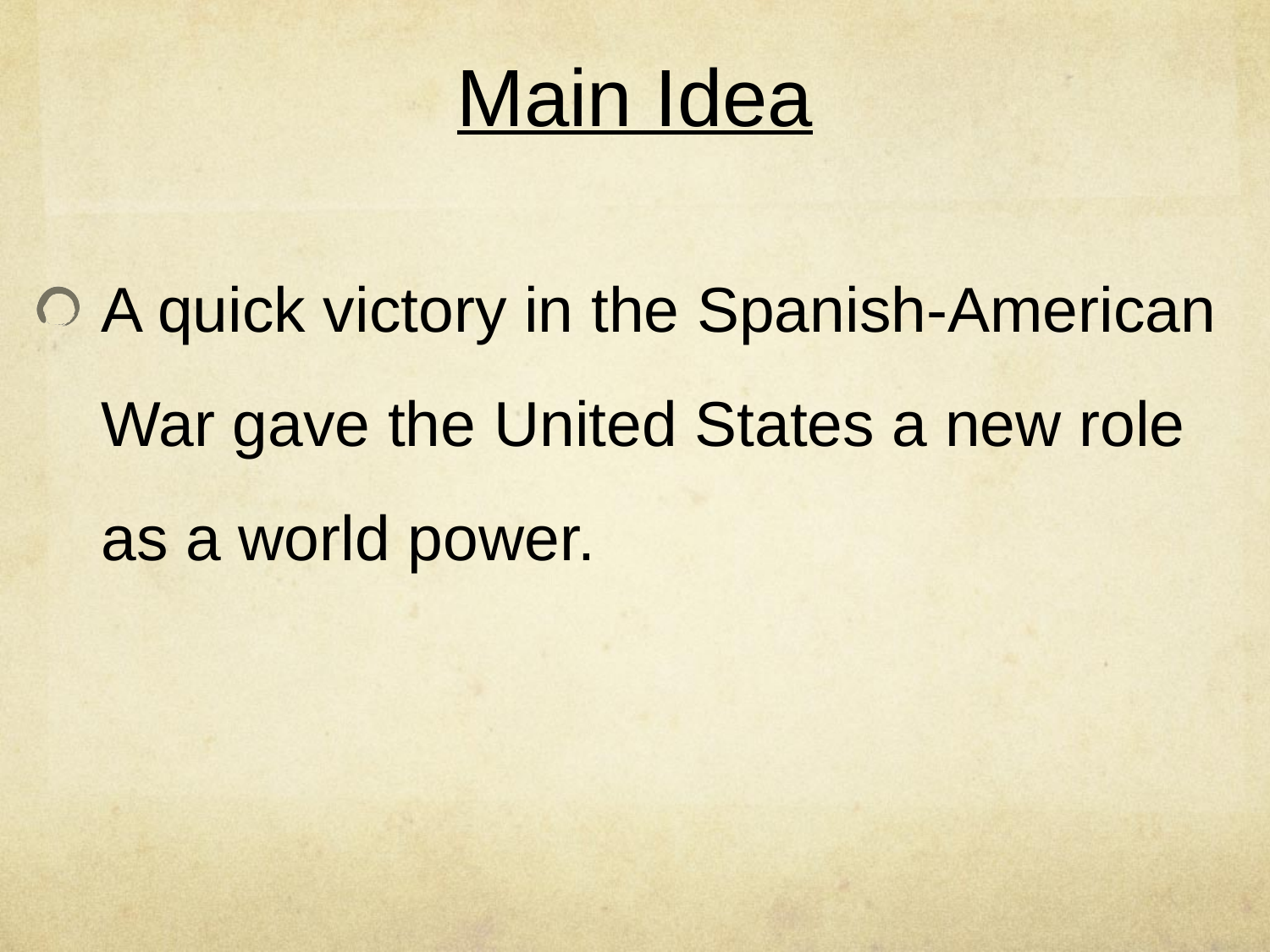

# Main Idea
A quick victory in the Spanish-American War gave the United States a new role as a world power.